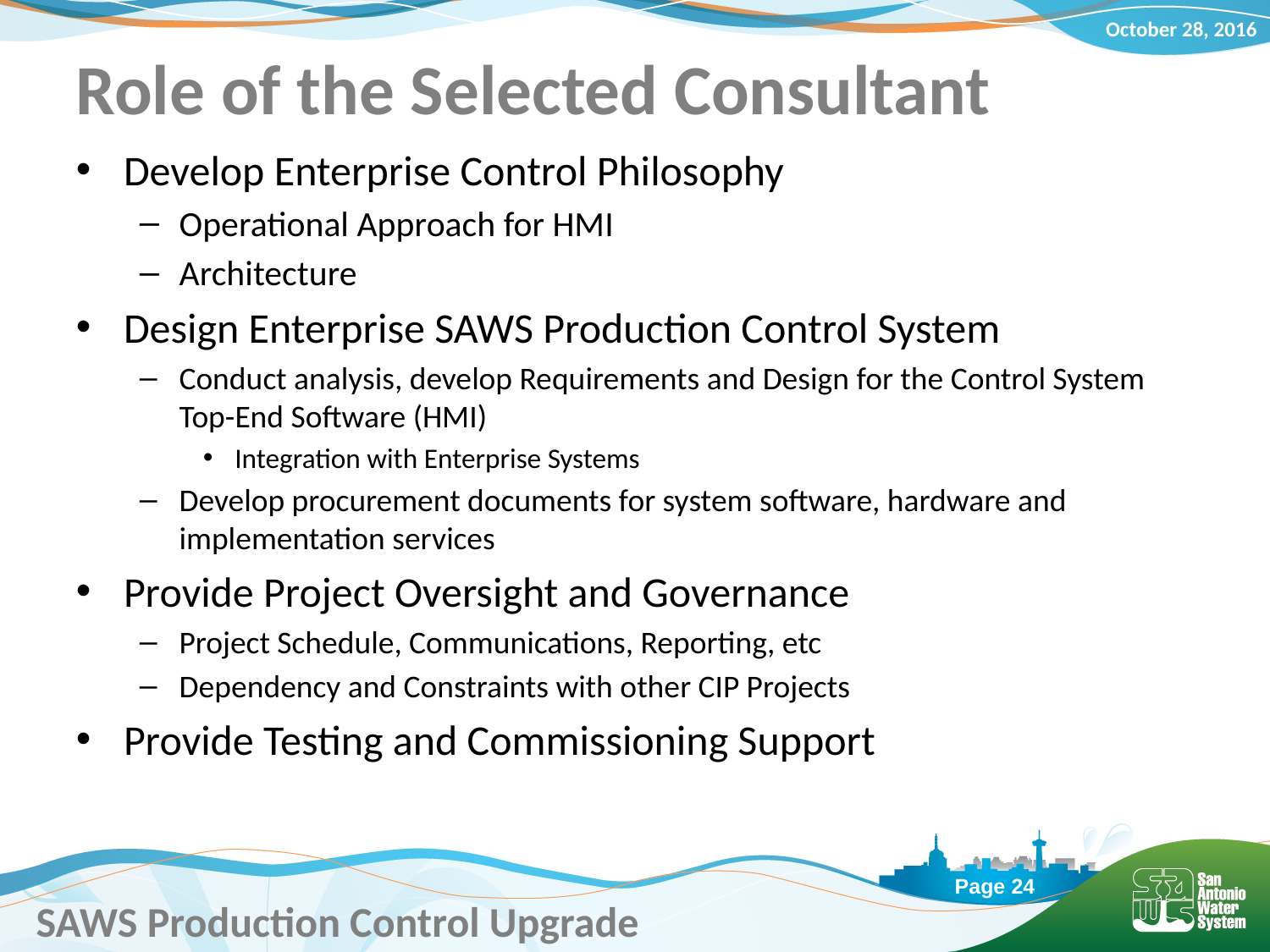

# Role of the Selected Consultant
Develop Enterprise Control Philosophy
Operational Approach for HMI
Architecture
Design Enterprise SAWS Production Control System
Conduct analysis, develop Requirements and Design for the Control System Top-End Software (HMI)
Integration with Enterprise Systems
Develop procurement documents for system software, hardware and implementation services
Provide Project Oversight and Governance
Project Schedule, Communications, Reporting, etc
Dependency and Constraints with other CIP Projects
Provide Testing and Commissioning Support